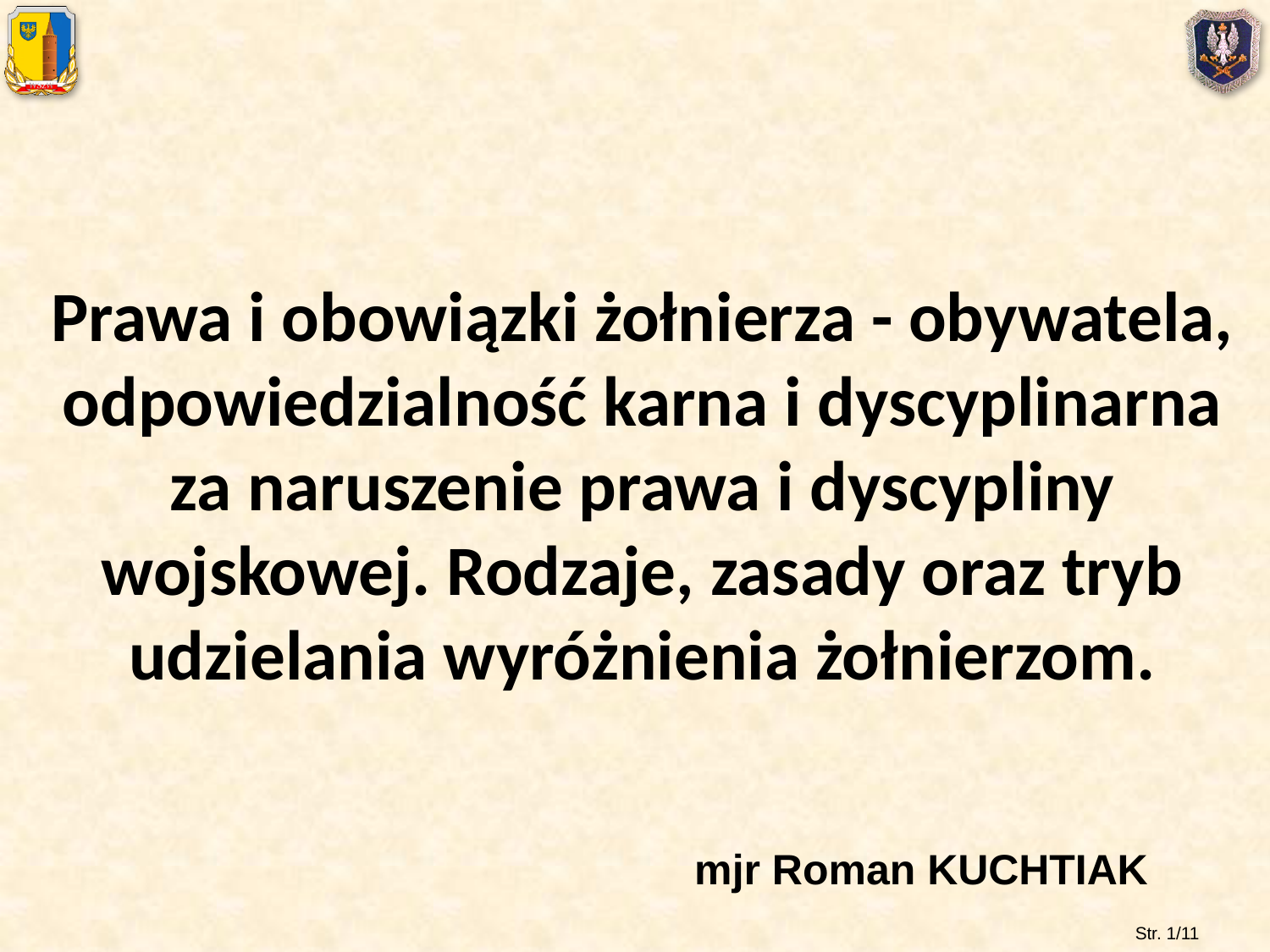

# Prawa i obowiązki żołnierza - obywatela, odpowiedzialność karna i dyscyplinarna za naruszenie prawa i dyscypliny wojskowej. Rodzaje, zasady oraz tryb udzielania wyróżnienia żołnierzom.
mjr Roman KUCHTIAK